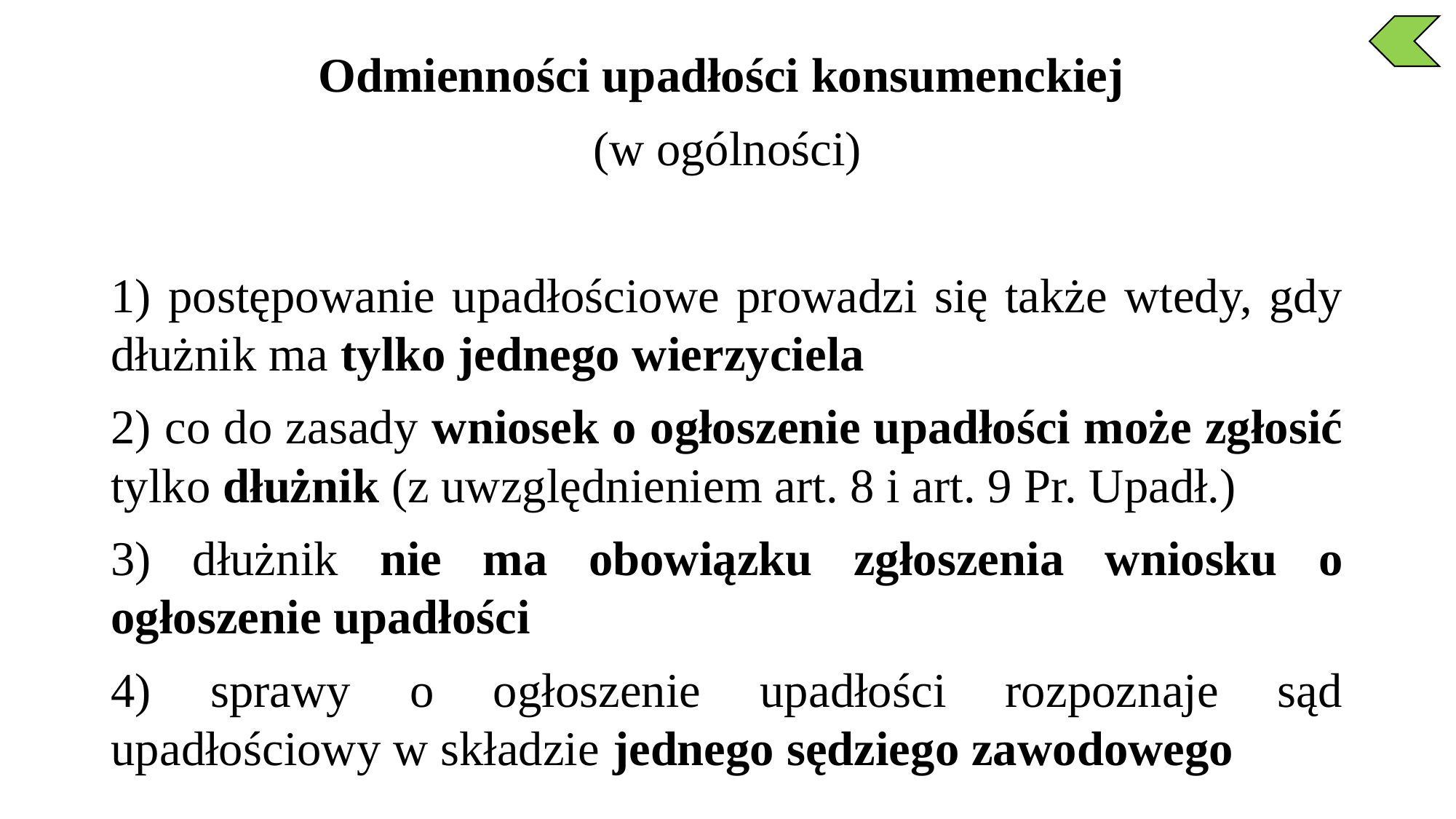

Odmienności upadłości konsumenckiej
(w ogólności)

1) postępowanie upadłościowe prowadzi się także wtedy, gdy dłużnik ma tylko jednego wierzyciela
2) co do zasady wniosek o ogłoszenie upadłości może zgłosić tylko dłużnik (z uwzględnieniem art. 8 i art. 9 Pr. Upadł.)
3) dłużnik nie ma obowiązku zgłoszenia wniosku o ogłoszenie upadłości
4) sprawy o ogłoszenie upadłości rozpoznaje sąd upadłościowy w składzie jednego sędziego zawodowego